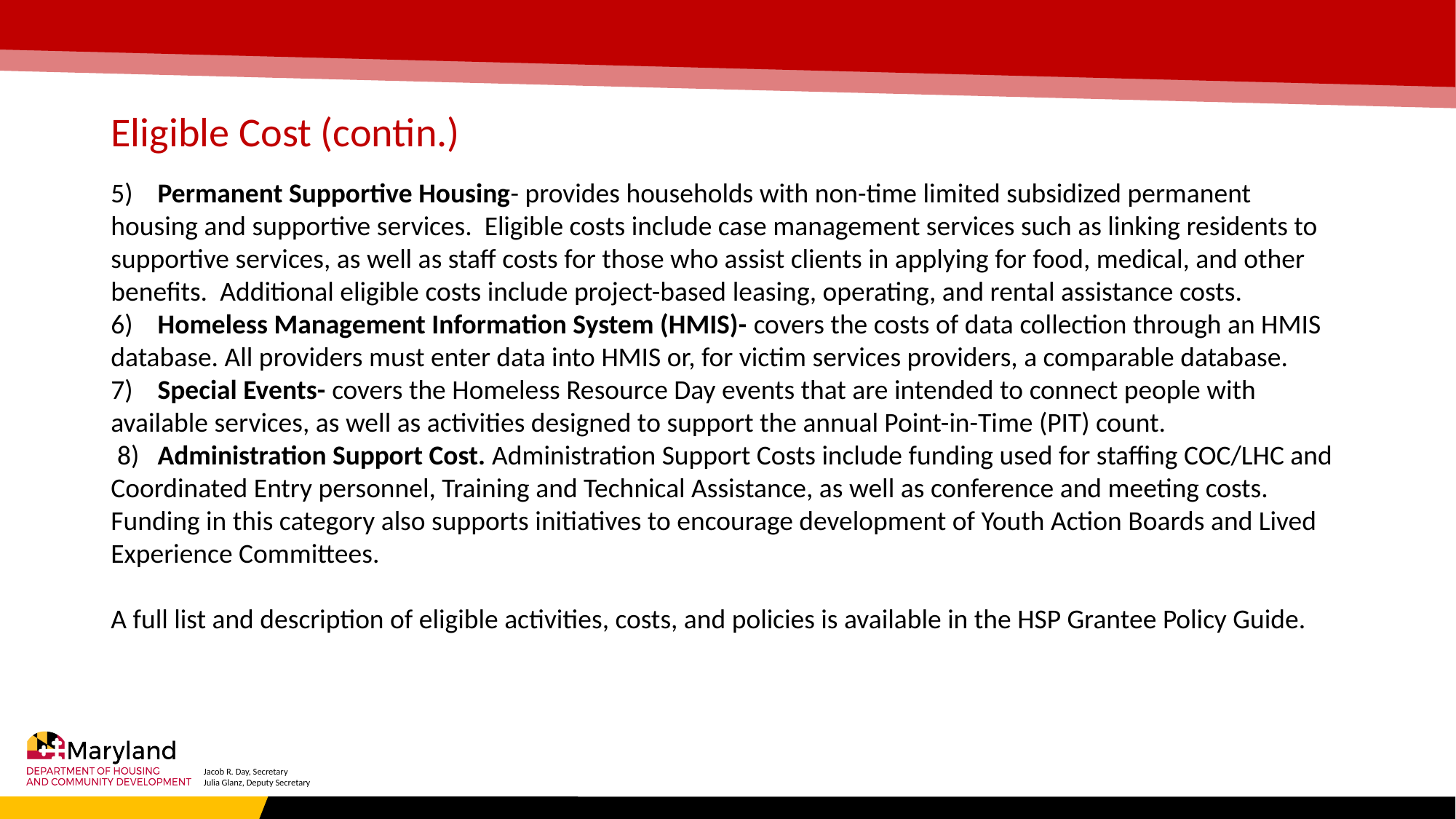

# Eligible Cost (contin.)
5)    Permanent Supportive Housing- provides households with non-time limited subsidized permanent housing and supportive services.  Eligible costs include case management services such as linking residents to supportive services, as well as staff costs for those who assist clients in applying for food, medical, and other benefits.  Additional eligible costs include project-based leasing, operating, and rental assistance costs.
6)    Homeless Management Information System (HMIS)- covers the costs of data collection through an HMIS database. All providers must enter data into HMIS or, for victim services providers, a comparable database.
7)    Special Events- covers the Homeless Resource Day events that are intended to connect people with available services, as well as activities designed to support the annual Point-in-Time (PIT) count.
 8)   Administration Support Cost. Administration Support Costs include funding used for staffing COC/LHC and Coordinated Entry personnel, Training and Technical Assistance, as well as conference and meeting costs. Funding in this category also supports initiatives to encourage development of Youth Action Boards and Lived Experience Committees.

A full list and description of eligible activities, costs, and policies is available in the HSP Grantee Policy Guide.